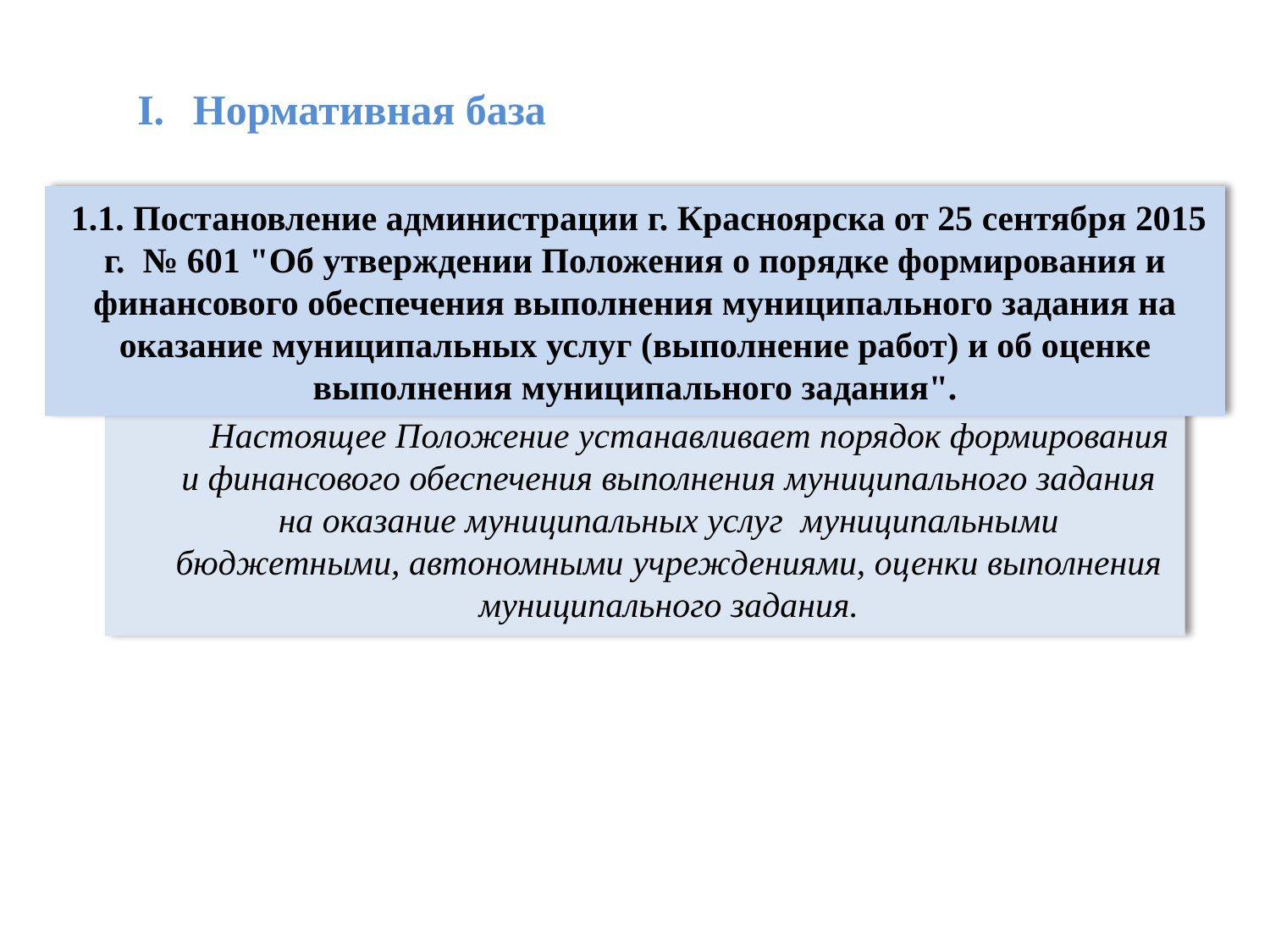

Нормативная база
# 1.1. Постановление администрации г. Красноярска от 25 сентября 2015 г.  № 601 "Об утверждении Положения о порядке формирования и финансового обеспечения выполнения муниципального задания на оказание муниципальных услуг (выполнение работ) и об оценке выполнения муниципального задания".
          Настоящее Положение устанавливает порядок формирования и финансового обеспечения выполнения муниципального задания на оказание муниципальных услуг  муниципальными бюджетными, автономными учреждениями, оценки выполнения муниципального задания.